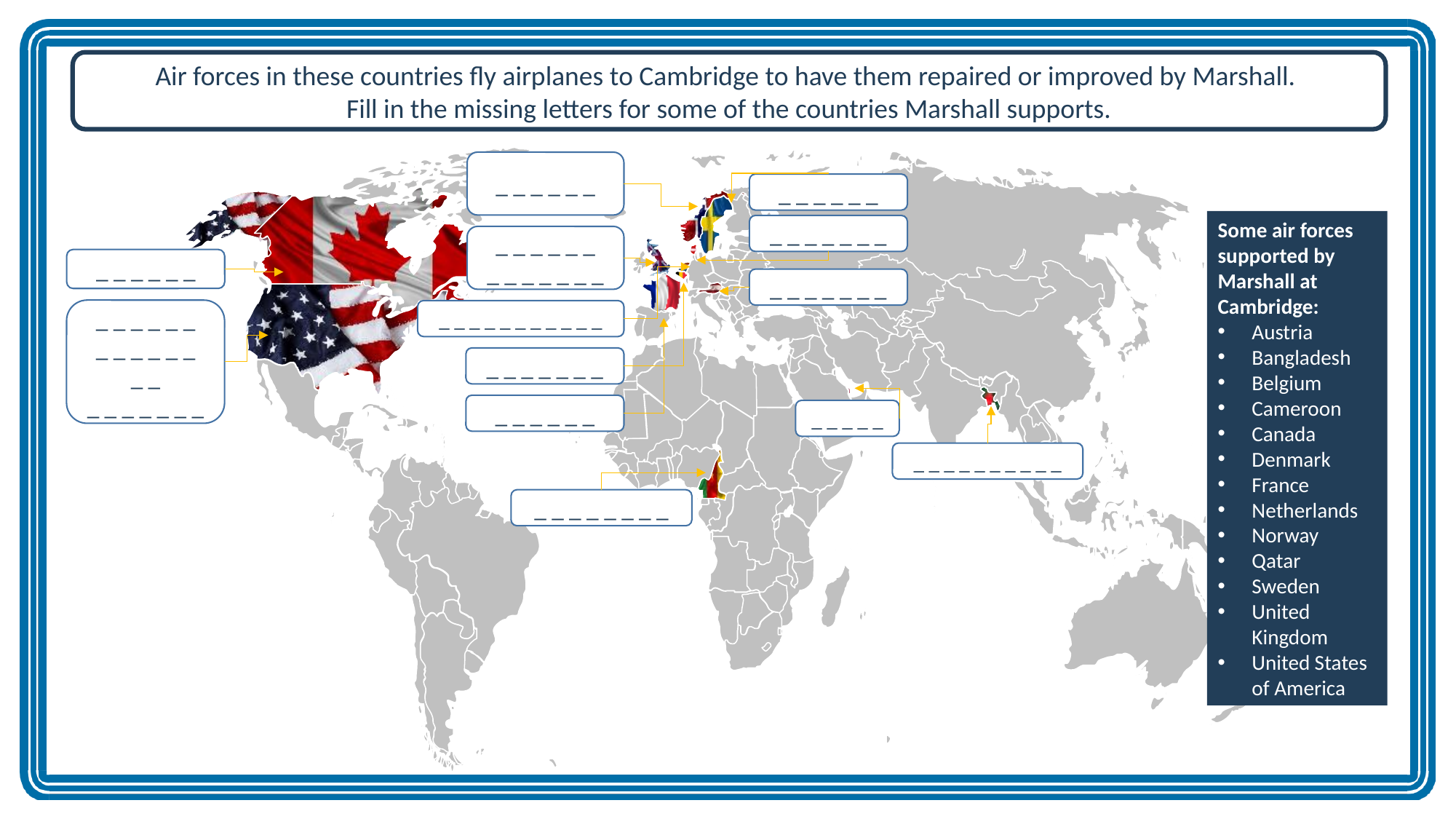

Air forces in these countries fly airplanes to Cambridge to have them repaired or improved by Marshall.
Fill in the missing letters for some of the countries Marshall supports.

_ _ _ _ _ _

_ _ _ _ _ _

Some air forces supported by Marshall at Cambridge:
Austria
Bangladesh
Belgium
Cameroon
Canada
Denmark
France
Netherlands
Norway
Qatar
Sweden
United Kingdom
United States of America

_ _ _ _ _ _ _

_ _ _ _ _ _
_ _ _ _ _ _ _

_ _ _ _ _ _

_ _ _ _ _ _ _

_ _ _ _ _ _
_ _ _ _ _ _
_ _
_ _ _ _ _ _ _

_ _ _ _ _ _ _ _ _ _ _

_ _ _ _ _ _ _

_ _ _ _ _ _

_ _ _ _ _

_ _ _ _ _ _ _ _ _ _

_ _ _ _ _ _ _ _